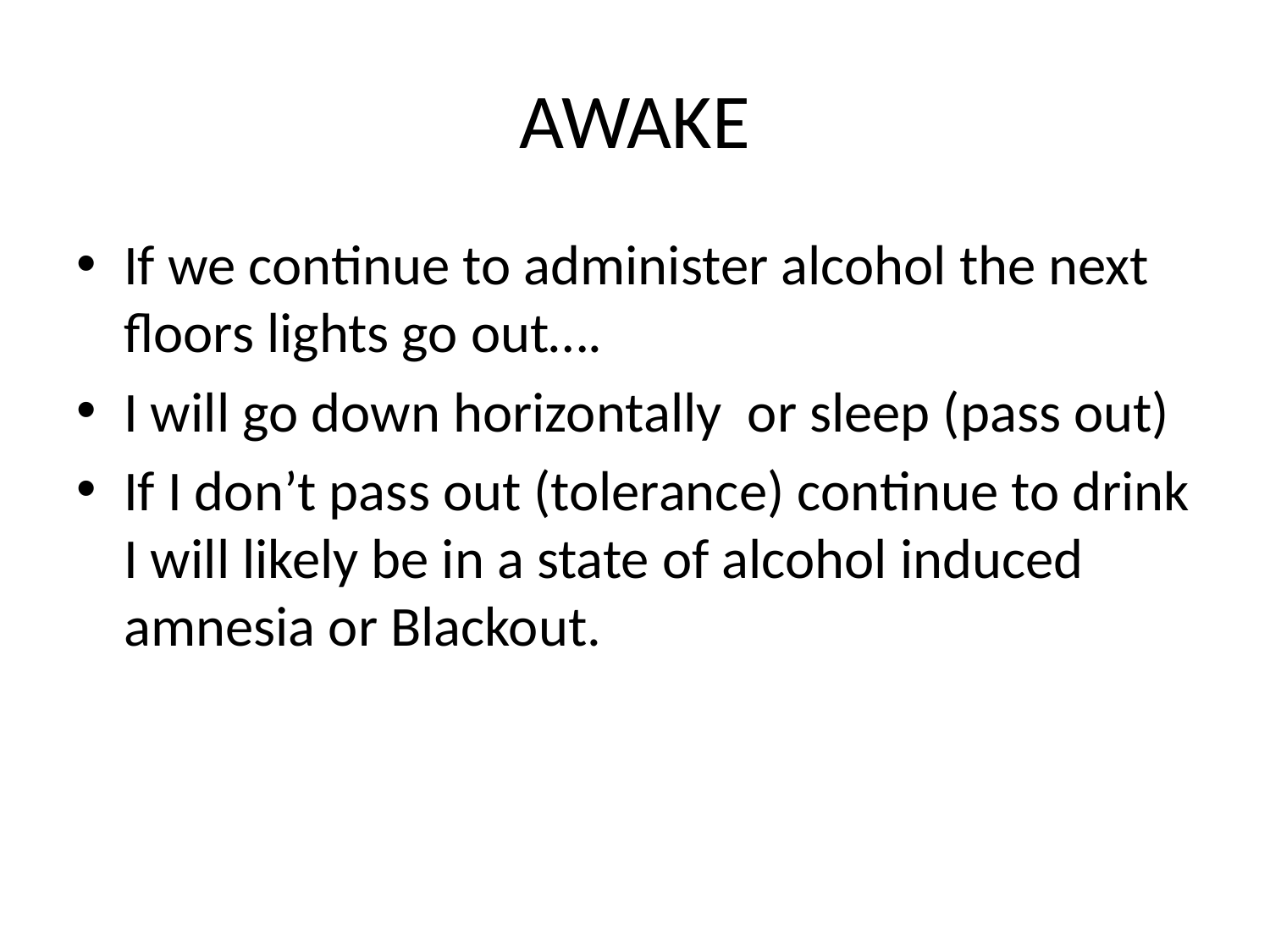

# AWAKE
If we continue to administer alcohol the next floors lights go out….
I will go down horizontally  or sleep (pass out)
If I don’t pass out (tolerance) continue to drink I will likely be in a state of alcohol induced amnesia or Blackout.